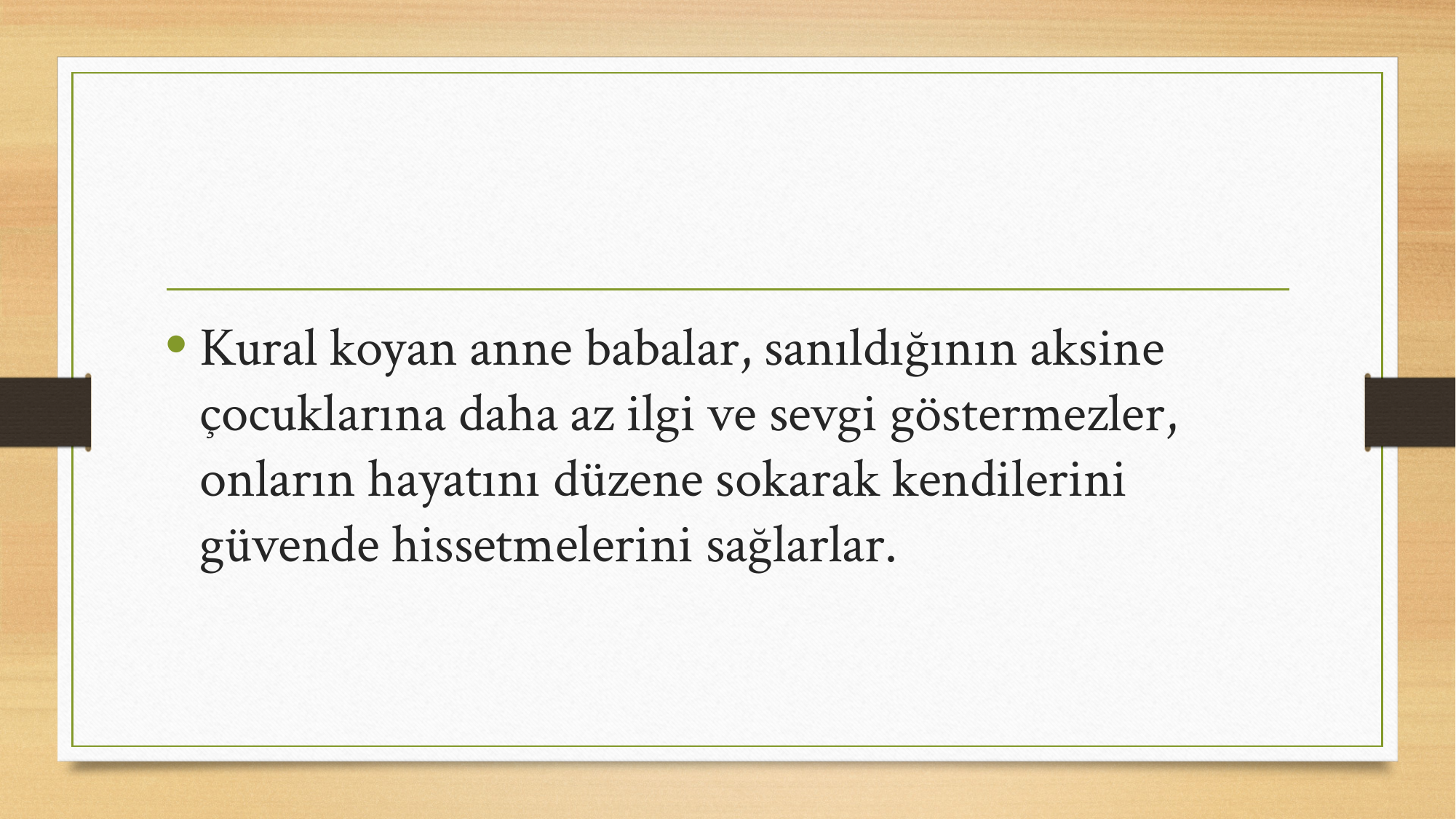

#
Kural koyan anne babalar, sanıldığının aksine çocuklarına daha az ilgi ve sevgi göstermezler, onların hayatını düzene sokarak kendilerini güvende hissetmelerini sağlarlar.